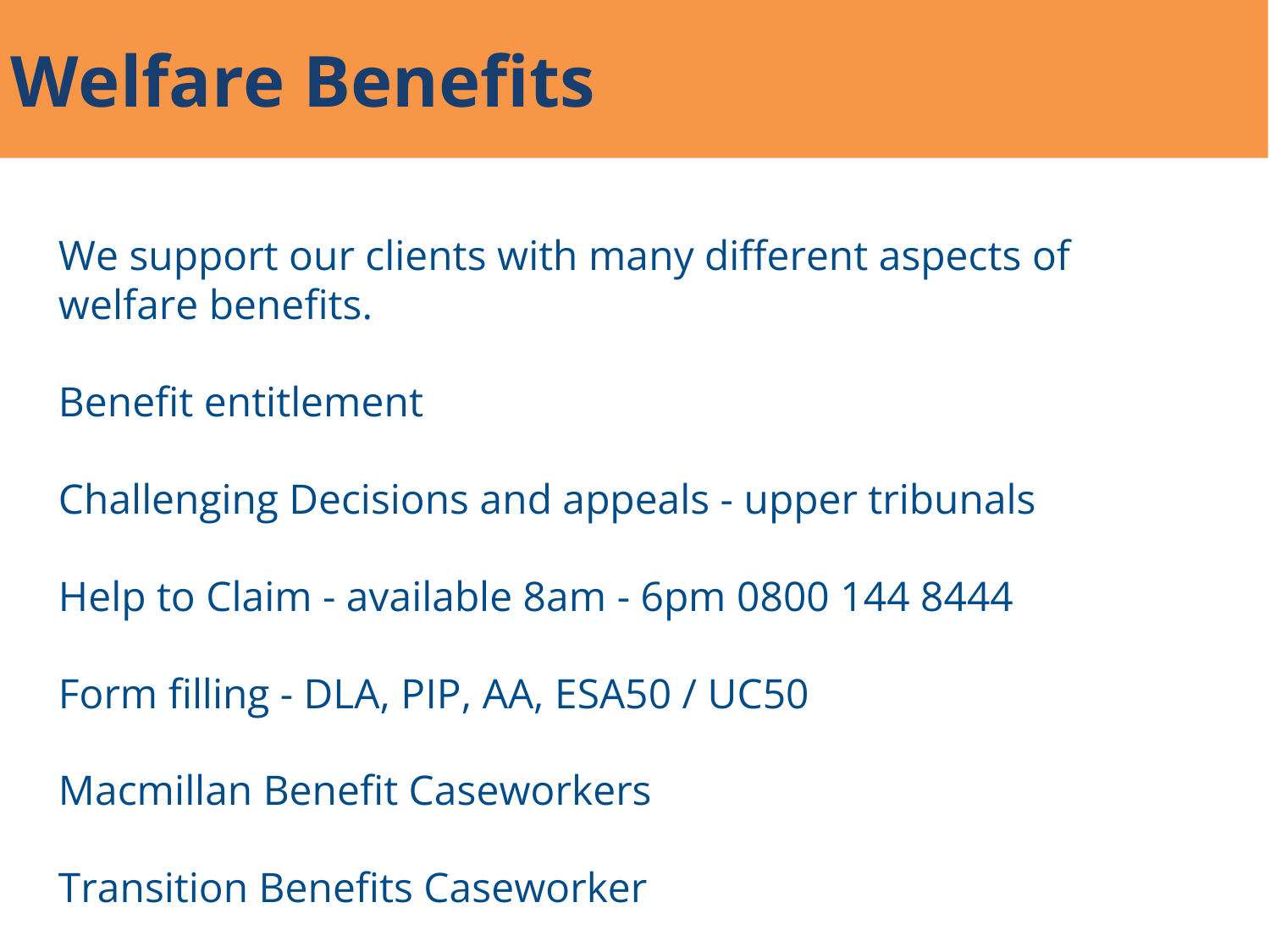

# Welfare Benefits

We support our clients with many different aspects of welfare benefits.

Benefit entitlement

Challenging Decisions and appeals - upper tribunals

Help to Claim - available 8am - 6pm 0800 144 8444

Form filling - DLA, PIP, AA, ESA50 / UC50

Macmillan Benefit Caseworkers

Transition Benefits Caseworker